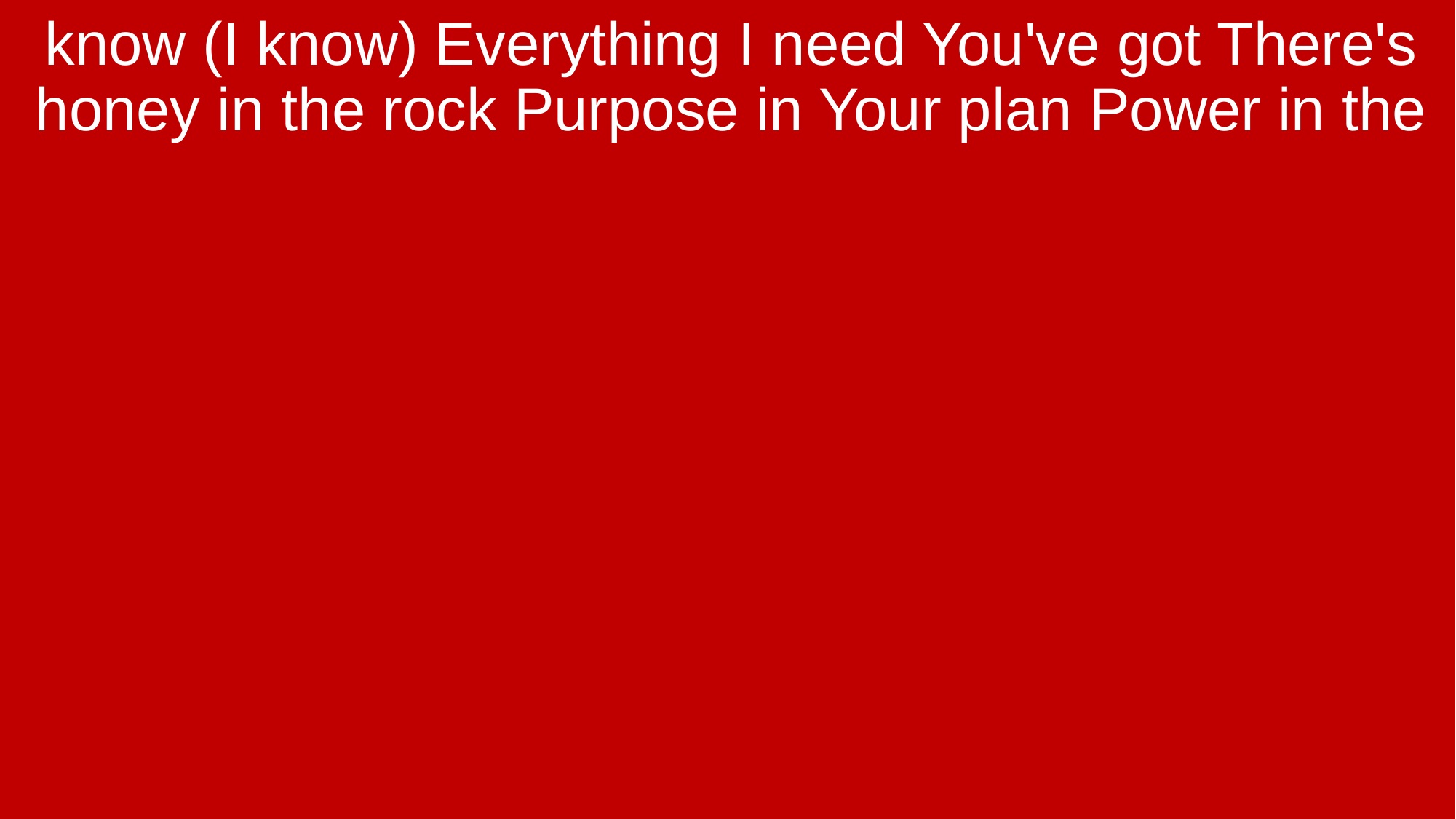

know (I know) Everything I need You've got There's honey in the rock Purpose in Your plan Power in the